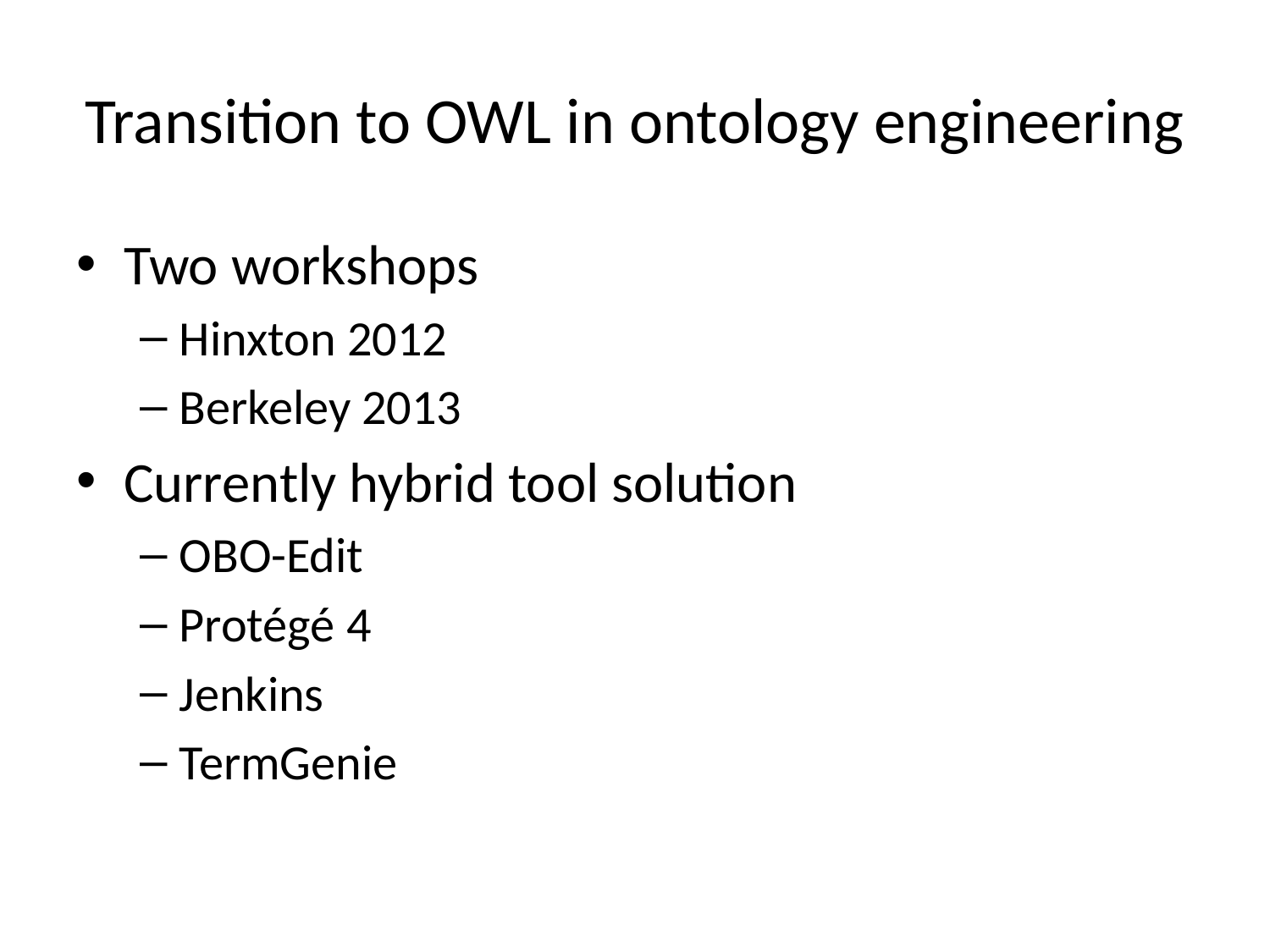

# Transition to OWL in ontology engineering
Two workshops
Hinxton 2012
Berkeley 2013
Currently hybrid tool solution
OBO-Edit
Protégé 4
Jenkins
TermGenie